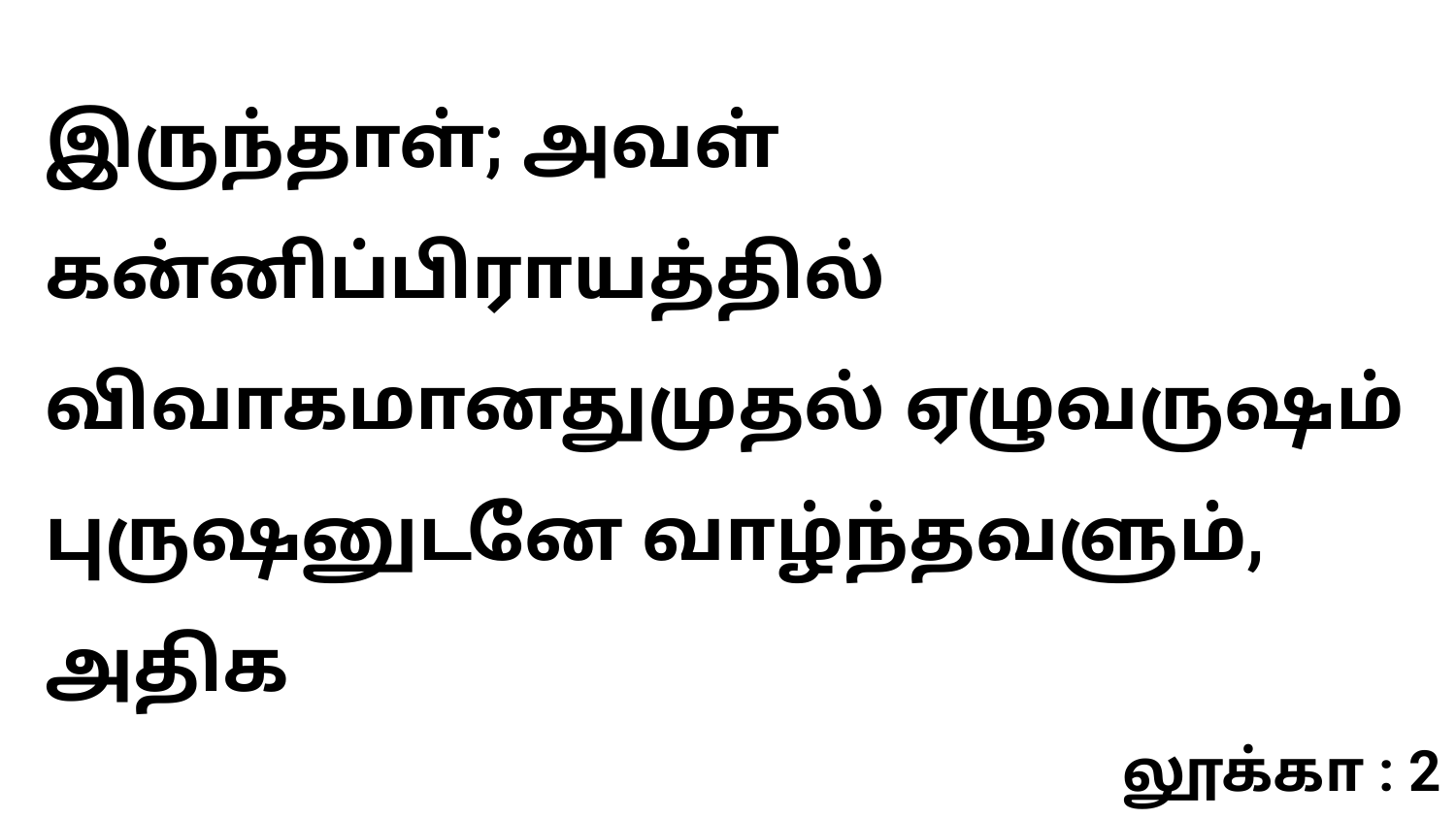

இருந்தாள்; அவள் கன்னிப்பிராயத்தில் விவாகமானதுமுதல் ஏழுவருஷம் புருஷனுடனே வாழ்ந்தவளும், அதிக
லூக்கா : 2